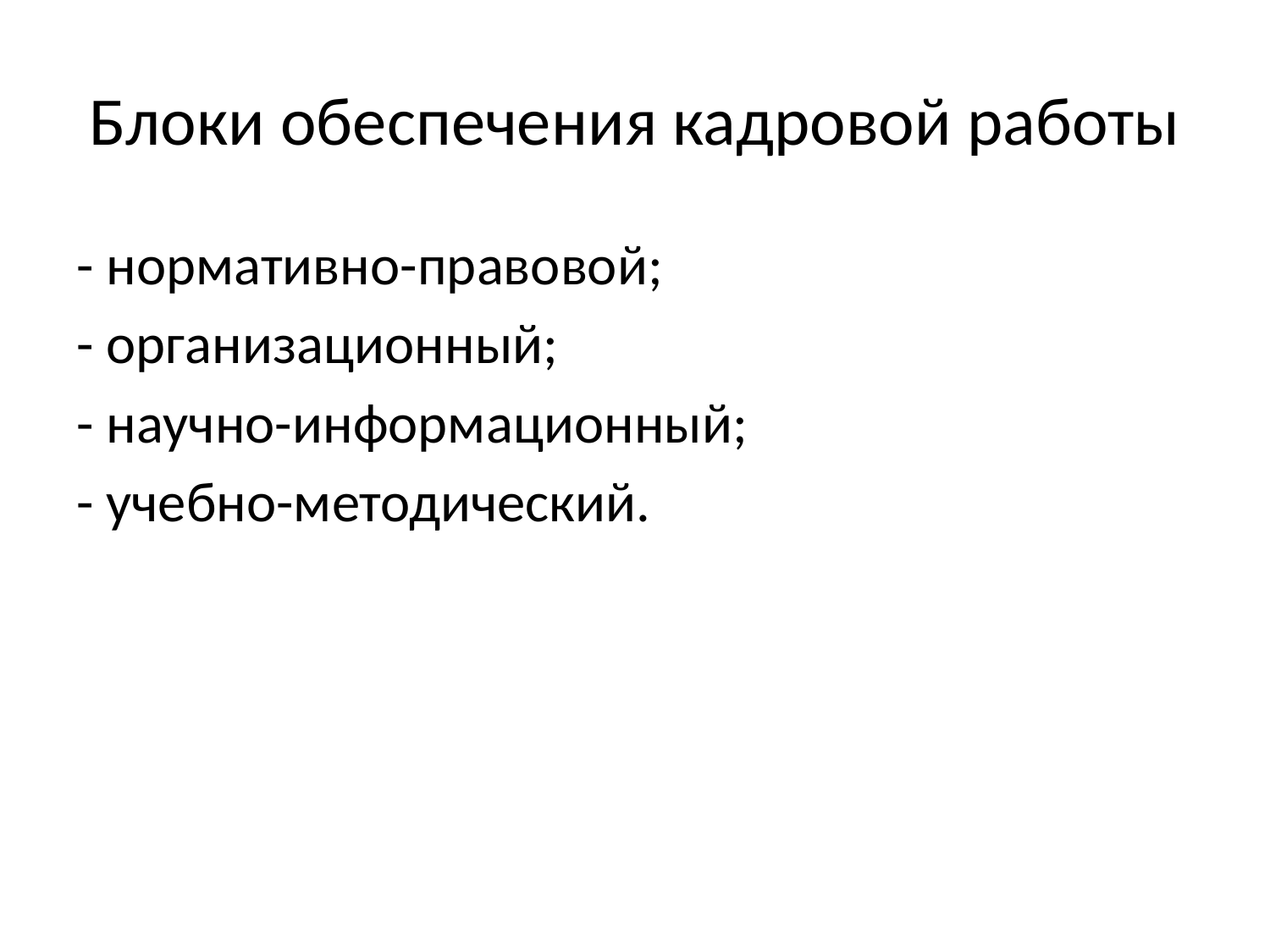

# Блоки обеспечения кадровой работы
- нормативно-правовой;
- организационный;
- научно-информационный;
- учебно-методический.